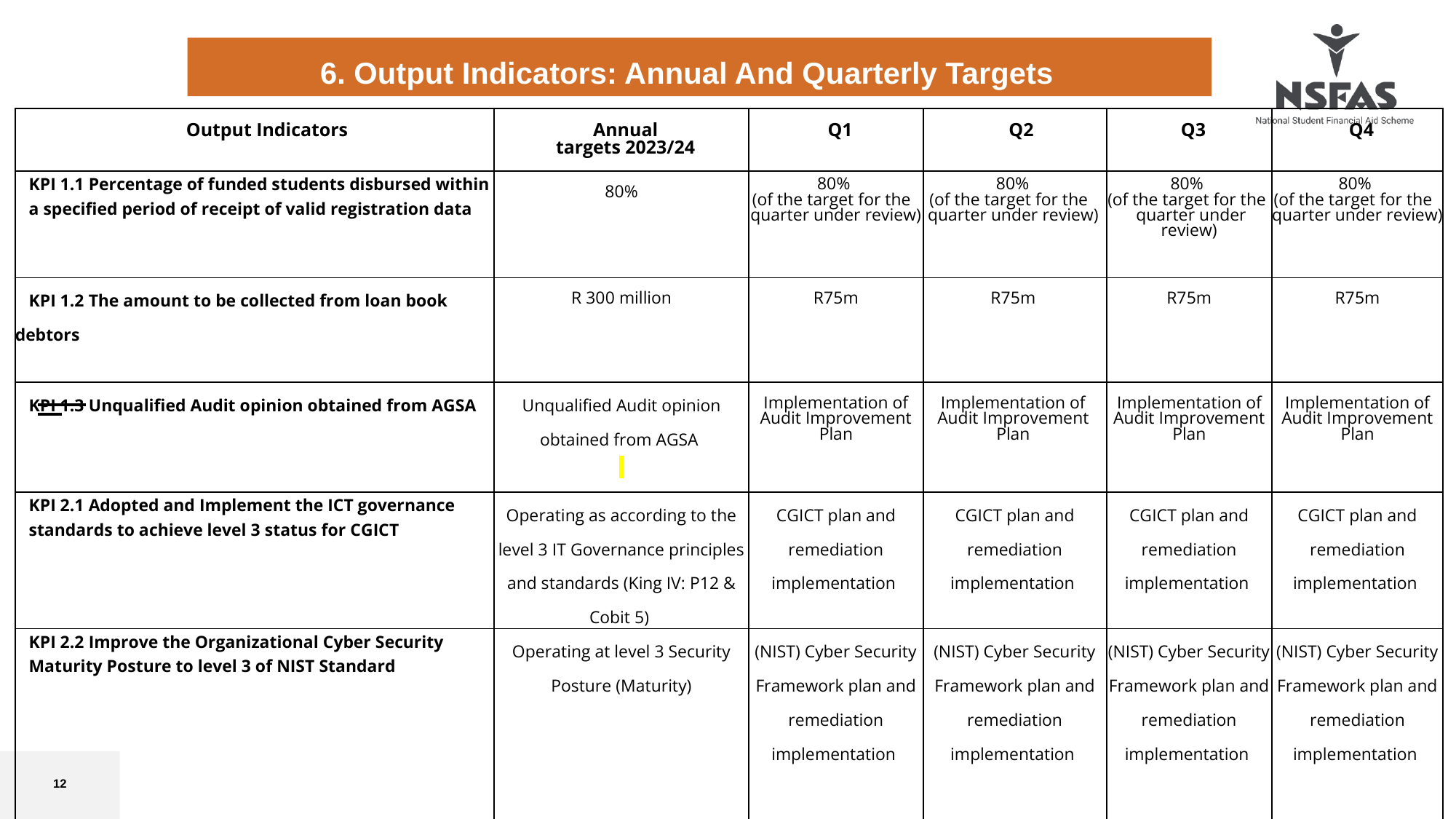

6. Output Indicators: Annual And Quarterly Targets
| Output Indicators | Annual targets 2023/24 | Q1 | Q2 | Q3 | Q4 |
| --- | --- | --- | --- | --- | --- |
| KPI 1.1 Percentage of funded students disbursed within a specified period of receipt of valid registration data | 80% | 80% (of the target for the quarter under review) | 80% (of the target for the quarter under review) | 80% (of the target for the quarter under review) | 80% (of the target for the quarter under review) |
| KPI 1.2 The amount to be collected from loan book debtors | R 300 million | R75m | R75m | R75m | R75m |
| KPI 1.3 Unqualified Audit opinion obtained from AGSA | Unqualified Audit opinion obtained from AGSA | Implementation of Audit Improvement Plan | Implementation of Audit Improvement Plan | Implementation of Audit Improvement Plan | Implementation of Audit Improvement Plan |
| KPI 2.1 Adopted and Implement the ICT governance standards to achieve level 3 status for CGICT | Operating as according to the level 3 IT Governance principles and standards (King IV: P12 & Cobit 5) | CGICT plan and remediation implementation | CGICT plan and remediation implementation | CGICT plan and remediation implementation | CGICT plan and remediation implementation |
| KPI 2.2 Improve the Organizational Cyber Security Maturity Posture to level 3 of NIST Standard | Operating at level 3 Security Posture (Maturity) | (NIST) Cyber Security Framework plan and remediation implementation | (NIST) Cyber Security Framework plan and remediation implementation | (NIST) Cyber Security Framework plan and remediation implementation | (NIST) Cyber Security Framework plan and remediation implementation |